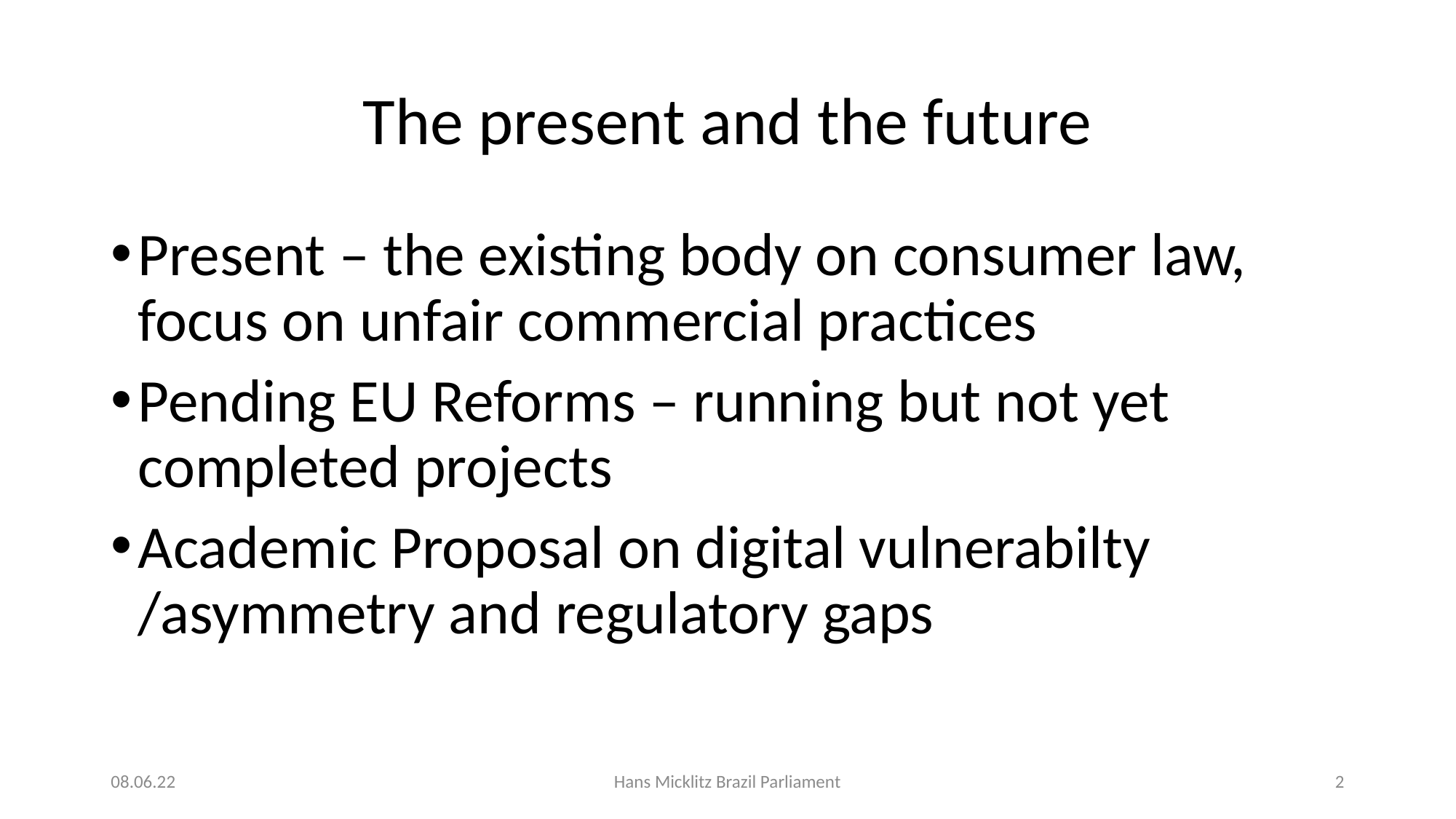

# The present and the future
Present – the existing body on consumer law, focus on unfair commercial practices
Pending EU Reforms – running but not yet completed projects
Academic Proposal on digital vulnerabilty /asymmetry and regulatory gaps
08.06.22
Hans Micklitz Brazil Parliament
2